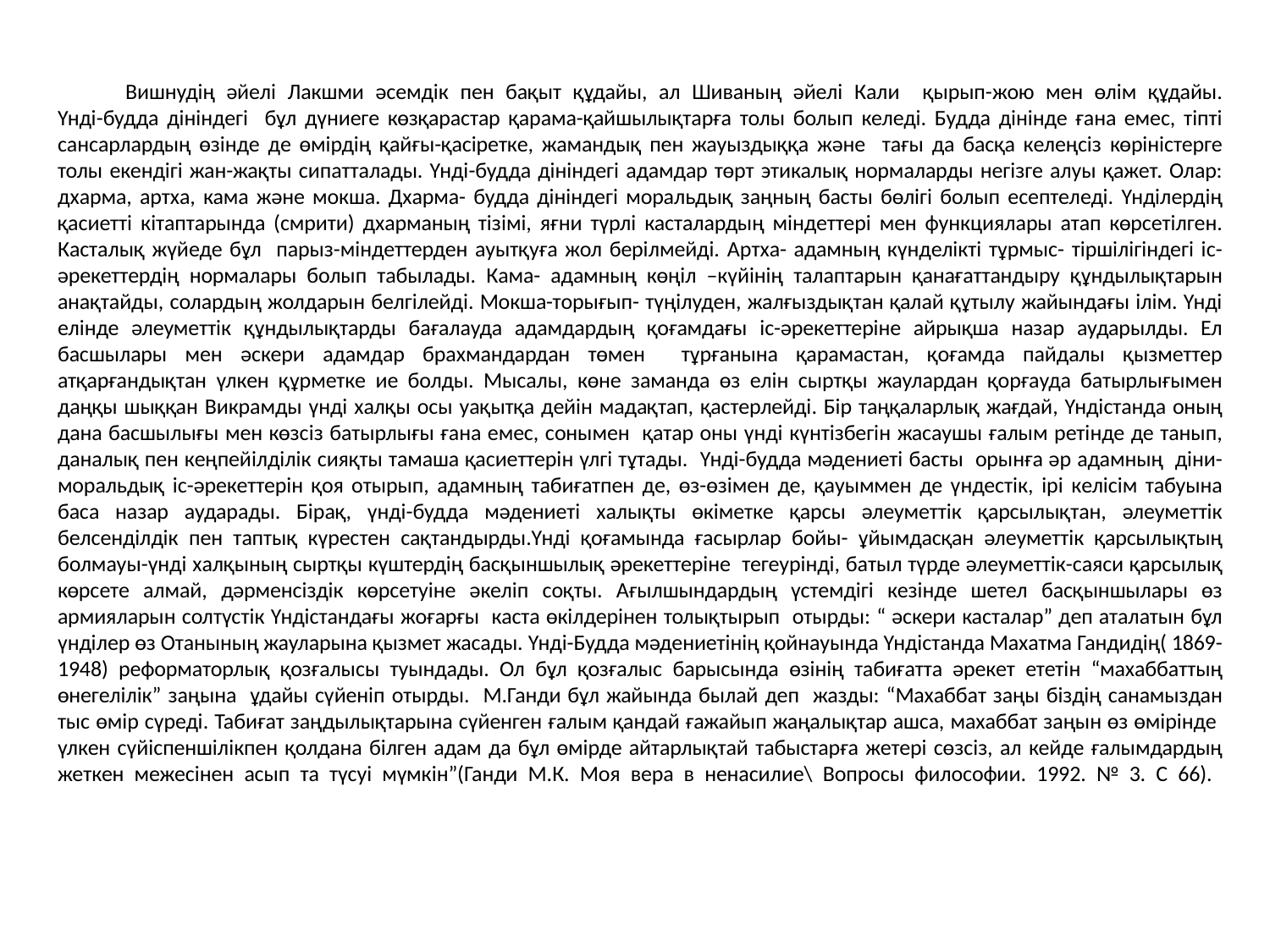

# Вишнудің әйелі Лакшми әсемдік пен бақыт құдайы, ал Шиваның әйелі Кали  қырып-жою мен өлім құдайы. Үнді-будда дініндегі  бұл дүниеге көзқарастар қарама-қайшылықтарға толы болып келеді. Будда дінінде ғана емес, тіпті сансарлардың өзінде де өмірдің қайғы-қасіретке, жамандық пен жауыздыққа және  тағы да басқа келеңсіз көріністерге толы екендігі жан-жақты сипатталады. Үнді-будда дініндегі адамдар төрт этикалық нормаларды негізге алуы қажет. Олар: дхарма, артха, кама және мокша. Дхарма- будда дініндегі моральдық заңның басты бөлігі болып есептеледі. Үнділердің қасиетті кітаптарында (смрити) дхарманың тізімі, яғни түрлі касталардың міндеттері мен функциялары атап көрсетілген. Касталық жүйеде бұл  парыз-міндеттерден ауытқуға жол берілмейді. Артха- адамның күнделікті тұрмыс- тіршілігіндегі іс-әрекеттердің нормалары болып табылады. Кама- адамның көңіл –күйінің талаптарын қанағаттандыру құндылықтарын анақтайды, солардың жолдарын белгілейді. Мокша-торығып- түңілуден, жалғыздықтан қалай құтылу жайындағы ілім. Үнді елінде әлеуметтік құндылықтарды бағалауда адамдардың қоғамдағы іс-әрекеттеріне айрықша назар аударылды. Ел басшылары мен әскери адамдар брахмандардан төмен  тұрғанына қарамастан, қоғамда пайдалы қызметтер атқарғандықтан үлкен құрметке ие болды. Мысалы, көне заманда өз елін сыртқы жаулардан қорғауда батырлығымен даңқы шыққан Викрамды үнді халқы осы уақытқа дейін мадақтап, қастерлейді. Бір таңқаларлық жағдай, Үндістанда оның дана басшылығы мен көзсіз батырлығы ғана емес, сонымен  қатар оны үнді күнтізбегін жасаушы ғалым ретінде де танып, даналық пен кеңпейілділік сияқты тамаша қасиеттерін үлгі тұтады.  Үнді-будда мәдениеті басты  орынға әр адамның  діни- моральдық іс-әрекеттерін қоя отырып, адамның табиғатпен де, өз-өзімен де, қауыммен де үндестік, ірі келісім табуына баса назар аударады. Бірақ, үнді-будда мәдениеті халықты өкіметке қарсы әлеуметтік қарсылықтан, әлеуметтік белсенділдік пен таптық күрестен сақтандырды.Үнді қоғамында ғасырлар бойы- ұйымдасқан әлеуметтік қарсылықтың болмауы-үнді халқының сыртқы күштердің басқыншылық әрекеттеріне  тегеурінді, батыл түрде әлеуметтік-саяси қарсылық көрсете алмай, дәрменсіздік көрсетуіне әкеліп соқты. Ағылшындардың үстемдігі кезінде шетел басқыншылары өз армияларын солтүстік Үндістандағы жоғарғы  каста өкілдерінен толықтырып  отырды: “ әскери касталар” деп аталатын бұл үнділер өз Отанының жауларына қызмет жасады. Үнді-Будда мәдениетінің қойнауында Үндістанда Махатма Гандидің( 1869-1948) реформаторлық қозғалысы туындады. Ол бұл қозғалыс барысында өзінің табиғатта әрекет ететін “махаббаттың өнегелілік” заңына  ұдайы сүйеніп отырды.  М.Ганди бұл жайында былай деп  жазды: “Махаббат заңы біздің санамыздан тыс өмір сүреді. Табиғат заңдылықтарына сүйенген ғалым қандай ғажайып жаңалықтар ашса, махаббат заңын өз өмірінде  үлкен сүйіспеншілікпен қолдана білген адам да бұл өмірде айтарлықтай табыстарға жетері сөзсіз, ал кейде ғалымдардың жеткен межесінен асып та түсуі мүмкін”(Ганди М.К. Моя вера в ненасилие\ Вопросы философии. 1992. № 3. С 66).